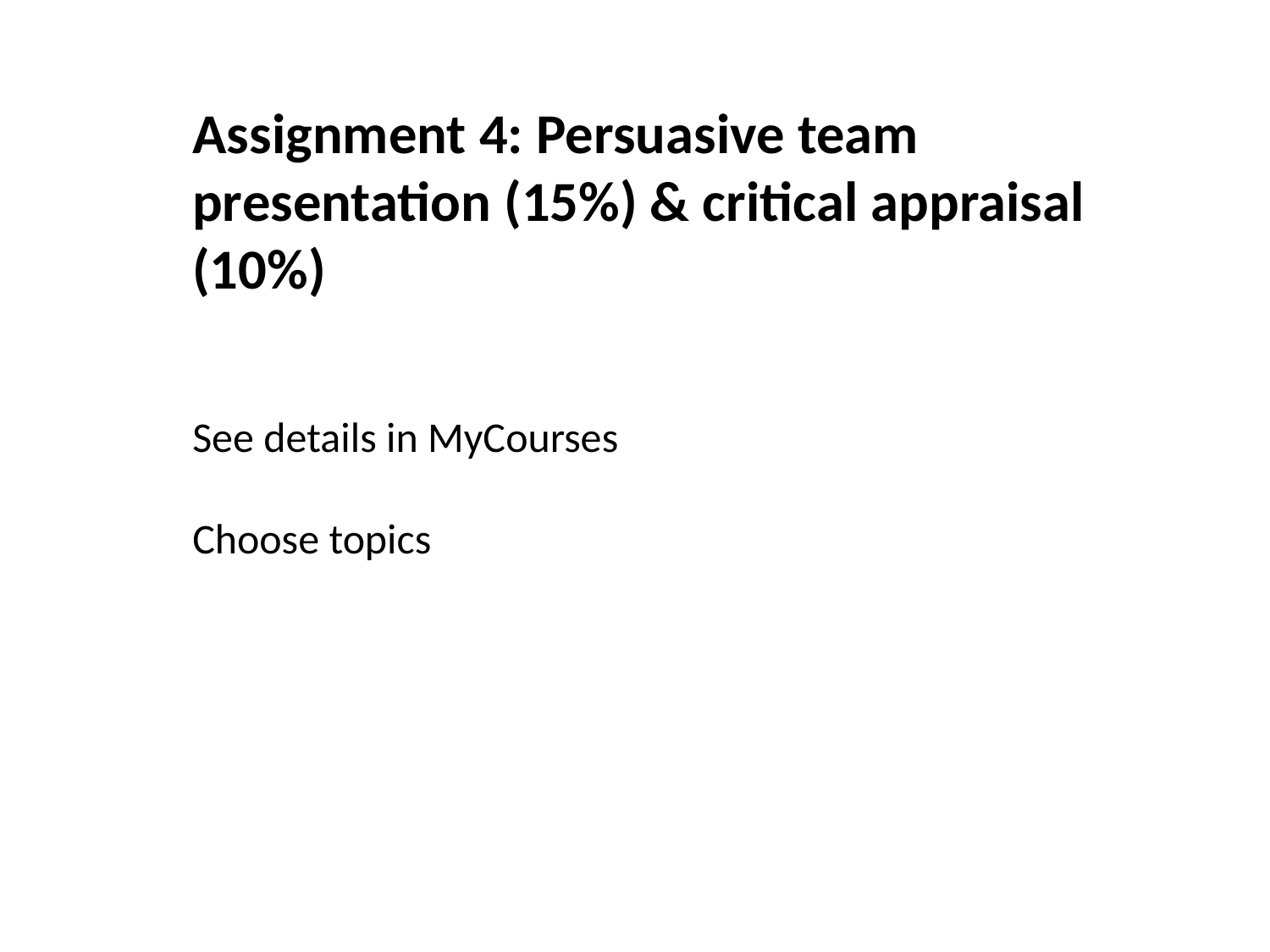

Assignment 4: Persuasive team presentation (15%) & critical appraisal (10%)
See details in MyCourses

Choose topics